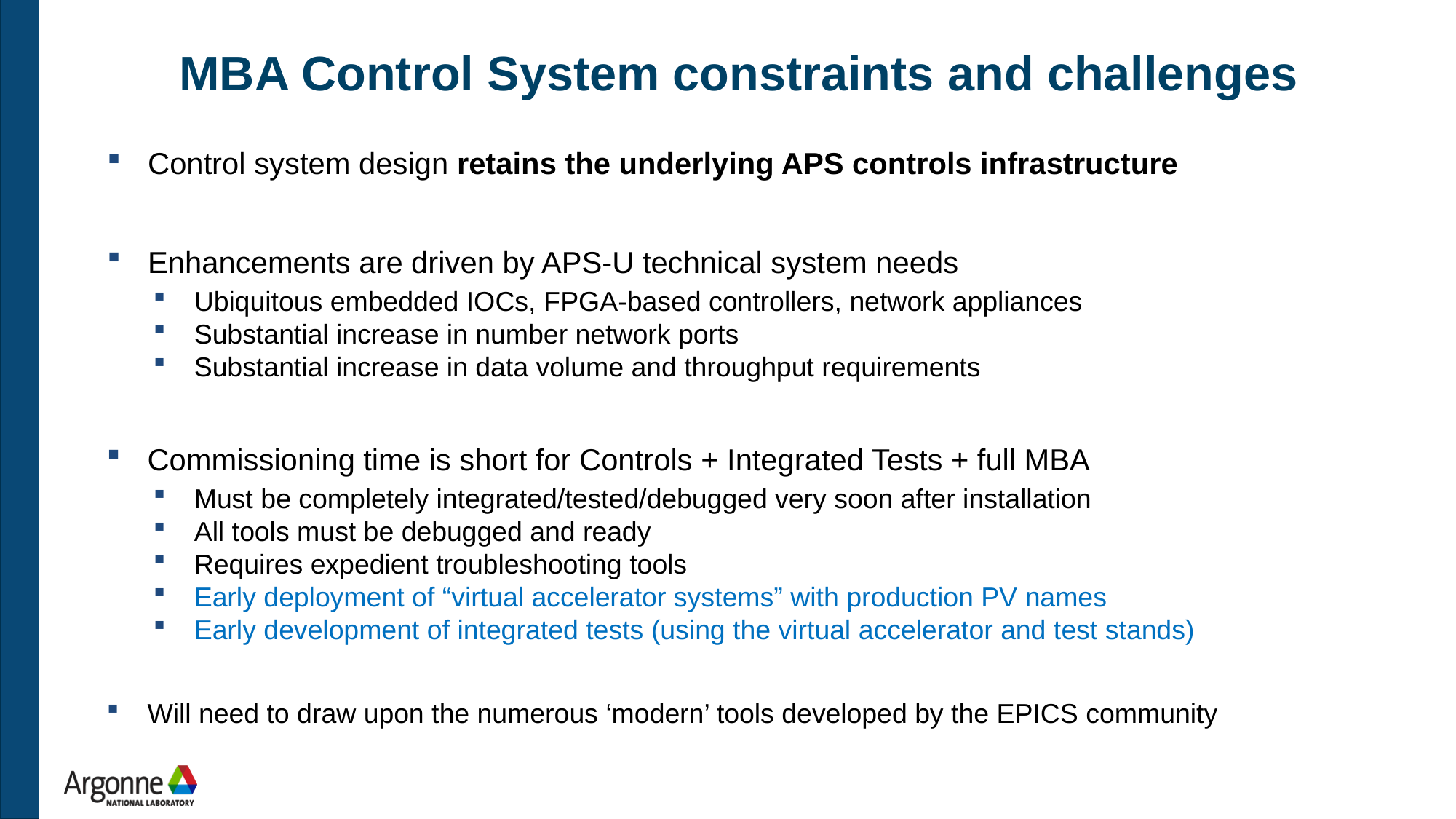

# MBA Control System constraints and challenges
Control system design retains the underlying APS controls infrastructure

Enhancements are driven by APS-U technical system needs
Ubiquitous embedded IOCs, FPGA-based controllers, network appliances
Substantial increase in number network ports
Substantial increase in data volume and throughput requirements

Commissioning time is short for Controls + Integrated Tests + full MBA
Must be completely integrated/tested/debugged very soon after installation
All tools must be debugged and ready
Requires expedient troubleshooting tools
Early deployment of “virtual accelerator systems” with production PV names
Early development of integrated tests (using the virtual accelerator and test stands)

Will need to draw upon the numerous ‘modern’ tools developed by the EPICS community